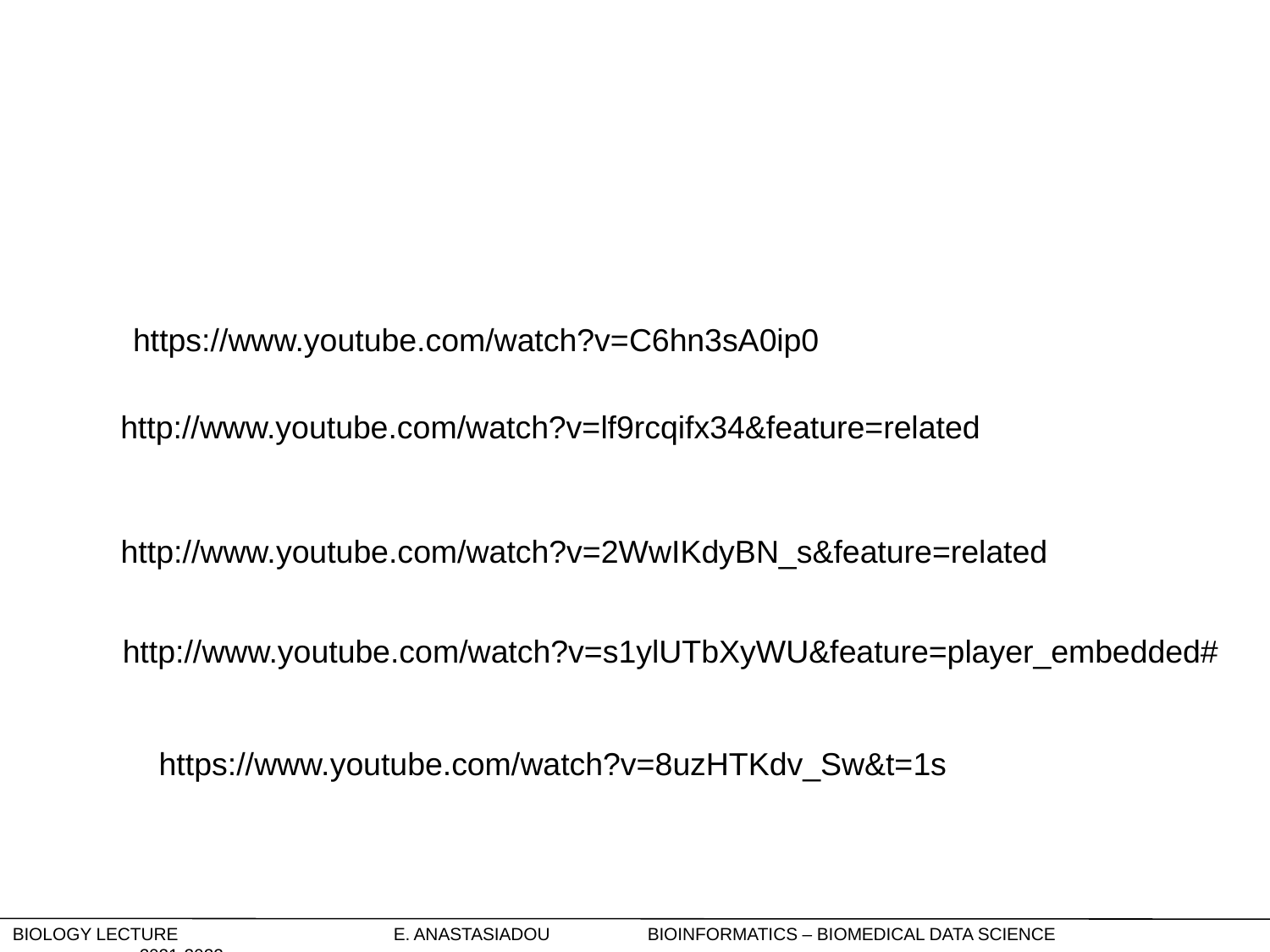

https://www.youtube.com/watch?v=C6hn3sA0ip0
http://www.youtube.com/watch?v=lf9rcqifx34&feature=related
http://www.youtube.com/watch?v=2WwIKdyBN_s&feature=related
http://www.youtube.com/watch?v=s1ylUTbXyWU&feature=player_embedded#
https://www.youtube.com/watch?v=8uzHTKdv_Sw&t=1s
Biology Lecture		E. Anastasiadou	Bioinformatics – Biomedical Data Science		2021-2022